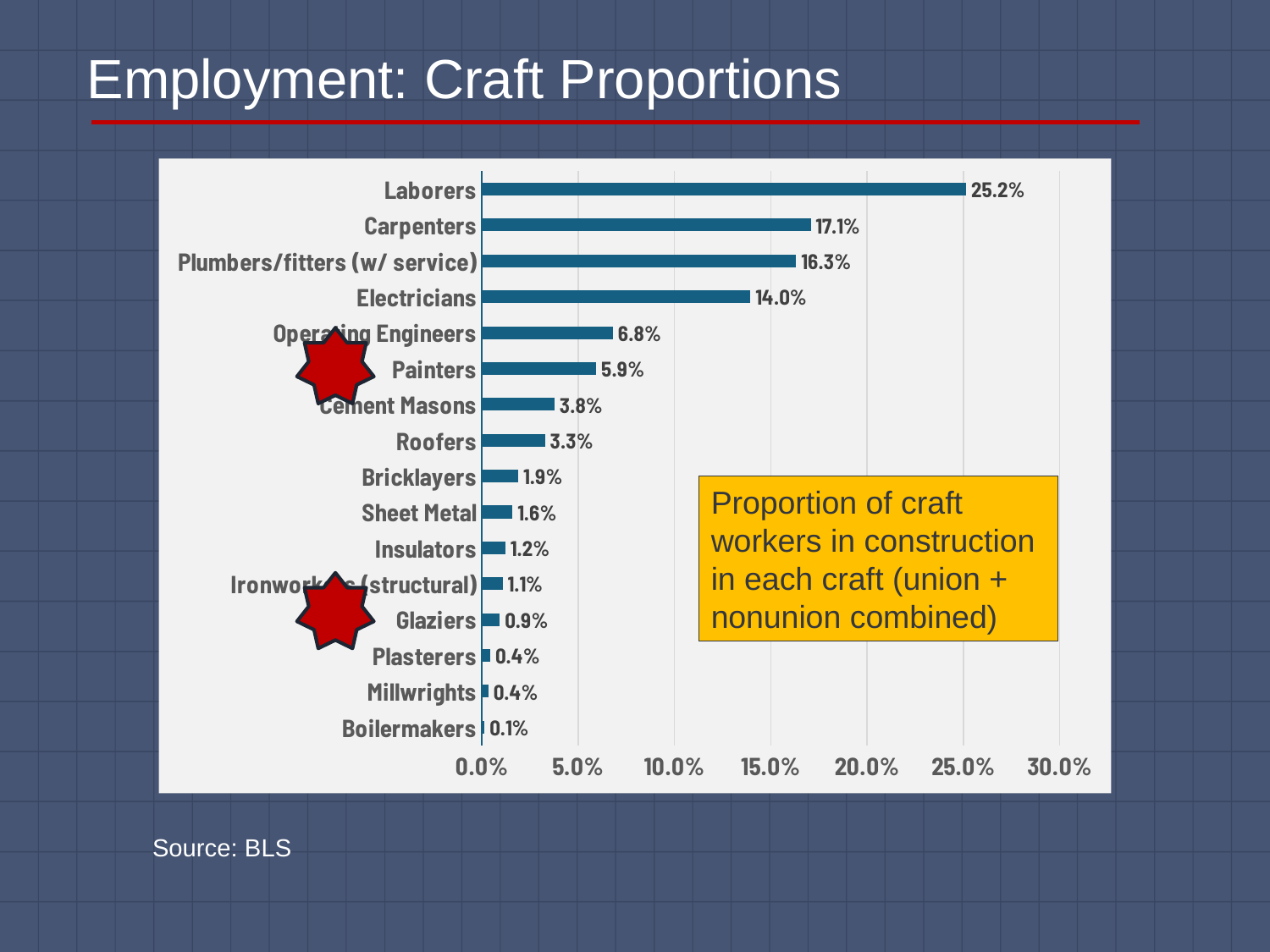

# Employment: Craft Proportions

### Chart

| Category |  |
|---|---|
| Boilermakers | 0.0014335775724753105 |
| Millwrights | 0.003504300732717426 |
| Plasterers | 0.0044600191143676325 |
| Glaziers | 0.00939789741956037 |
| Ironworkers (structural) | 0.01083147499203568 |
| Insulators | 0.01226505256451099 |
| Sheet Metal | 0.01592863969417012 |
| Bricklayers | 0.018955081236062443 |
| Roofers | 0.03281299776999044 |
| Cement Masons | 0.037750876075183175 |
| Painters | 0.059413826059254535 |
| Operating Engineers | 0.0681745778910481 |
| Electricians | 0.13953488372093023 |
| Plumbers/fitters (w/ service) | 0.1632685568652437 |
| Carpenters | 0.17075501752150365 |
| Laborers | 0.2515132207709462 |
Proportion of craft workers in construction in each craft (union + nonunion combined)

Source: BLS